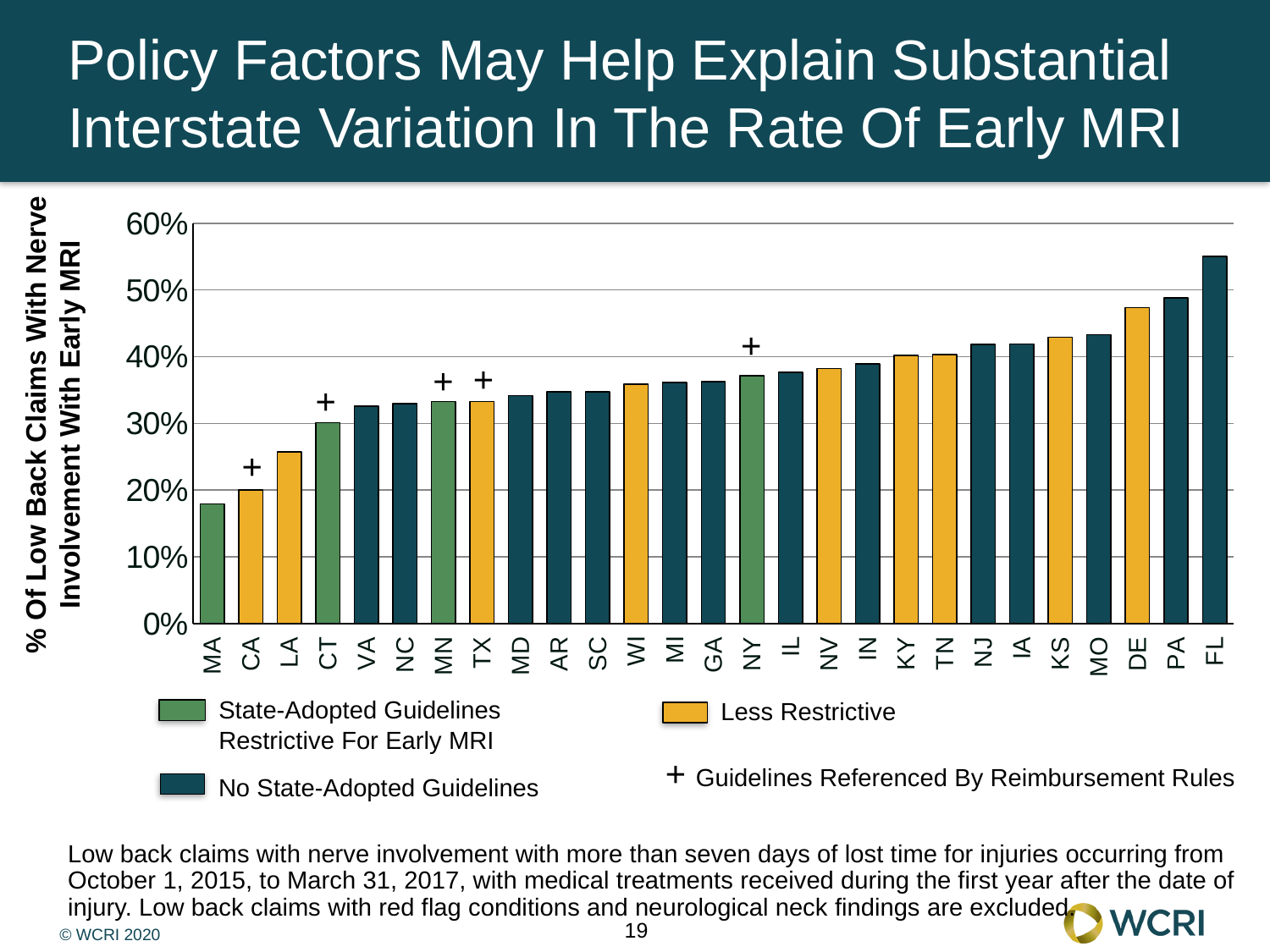

# Policy Factors May Help Explain Substantial Interstate Variation In The Rate Of Early MRI

### Chart

| Category |  |
|---|---|
| MA | 0.17908787540403392 |
| CA | 0.2001445087019258 |
| LA | 0.25714285719197805 |
| CT | 0.3010130245769016 |
| VA | 0.3259911893927607 |
| NC | 0.3297213622421202 |
| MN | 0.33285302592983096 |
| TX | 0.3331539289324248 |
| MD | 0.3416856492 |
| AR | 0.3473684210489474 |
| SC | 0.3476923076643998 |
| WI | 0.3590664272976257 |
| MI | 0.361581920862509 |
| GA | 0.36265223273933667 |
| NY | 0.3715596329821341 |
| IL | 0.3763364219349363 |
| NV | 0.3825503355926507 |
| IN | 0.389240506326 |
| KY | 0.4018987341847786 |
| TN | 0.4031180400729915 |
| NJ | 0.41875505254310674 |
| IA | 0.41904761906 |
| KS | 0.4295302013543888 |
| MO | 0.43298969073750004 |
| DE | 0.4736842105 |
| PA | 0.4884105960248627 |
| FL | 0.5506371562591013 |
+
+
+
+
% Of Low Back Claims With Nerve Involvement With Early MRI
+
State-Adopted Guidelines Restrictive For Early MRI
Less Restrictive

+ Guidelines Referenced By Reimbursement Rules
No State-Adopted Guidelines

Low back claims with nerve involvement with more than seven days of lost time for injuries occurring from October 1, 2015, to March 31, 2017, with medical treatments received during the first year after the date of injury. Low back claims with red flag conditions and neurological neck findings are excluded.
19